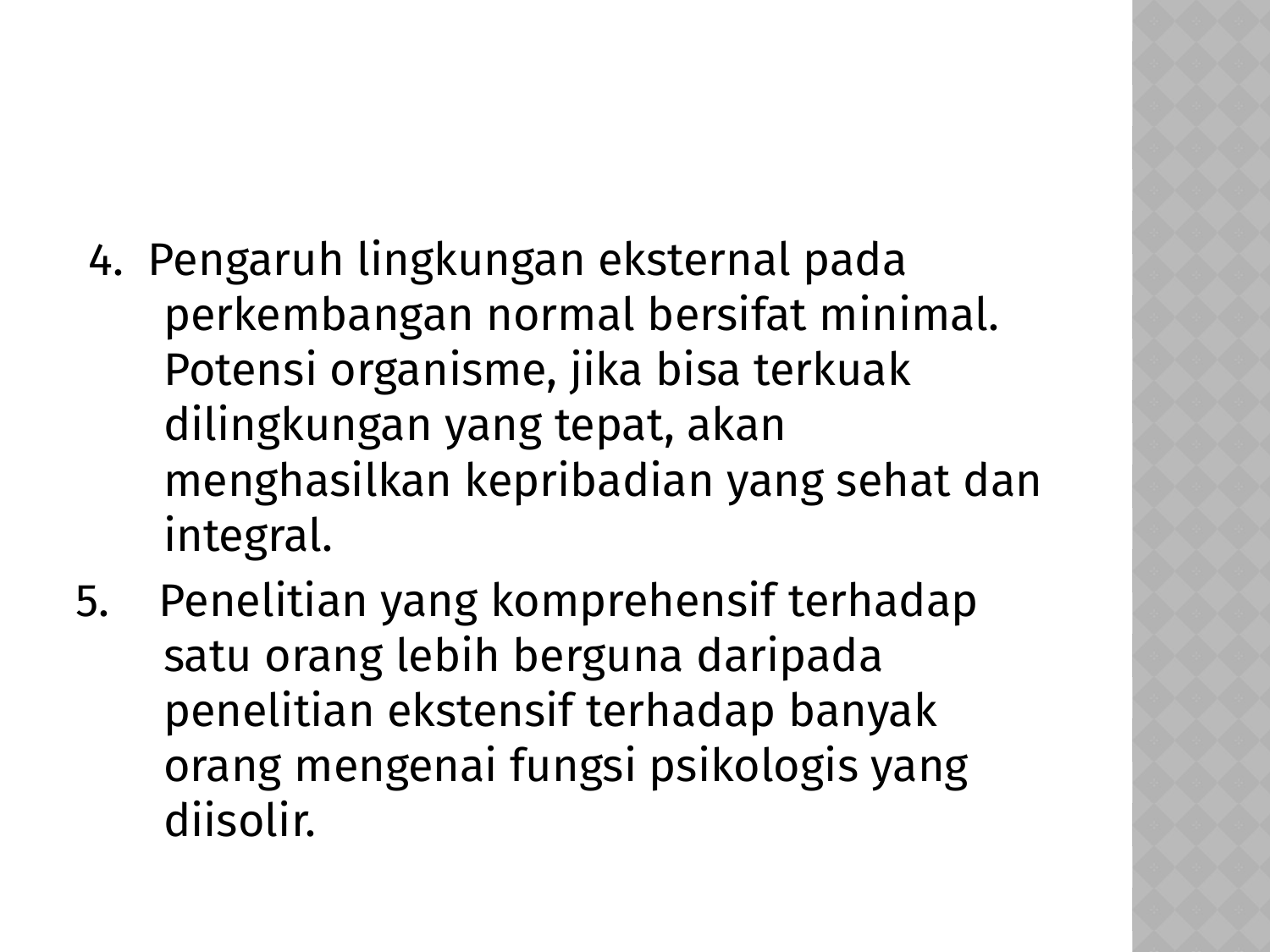

#
 4.  Pengaruh lingkungan eksternal pada perkembangan normal bersifat minimal. Potensi organisme, jika bisa terkuak dilingkungan yang tepat, akan menghasilkan kepribadian yang sehat dan integral.
5.    Penelitian yang komprehensif terhadap satu orang lebih berguna daripada penelitian ekstensif terhadap banyak orang mengenai fungsi psikologis yang diisolir.